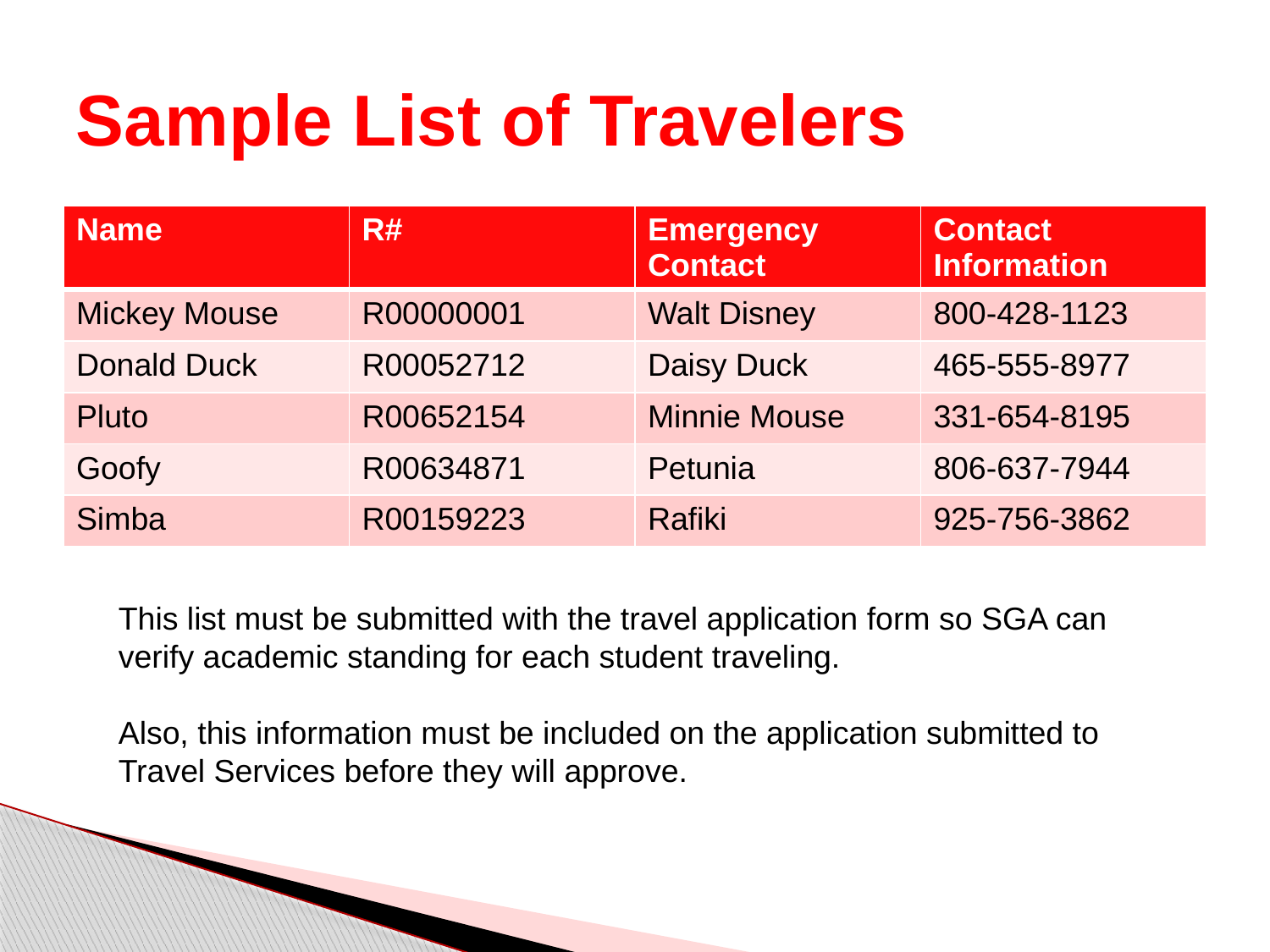

# Sample List of Travelers
| Name | R# | Emergency Contact | Contact Information |
| --- | --- | --- | --- |
| Mickey Mouse | R00000001 | Walt Disney | 800-428-1123 |
| Donald Duck | R00052712 | Daisy Duck | 465-555-8977 |
| Pluto | R00652154 | Minnie Mouse | 331-654-8195 |
| Goofy | R00634871 | Petunia | 806-637-7944 |
| Simba | R00159223 | Rafiki | 925-756-3862 |
This list must be submitted with the travel application form so SGA can verify academic standing for each student traveling.

Also, this information must be included on the application submitted to Travel Services before they will approve.